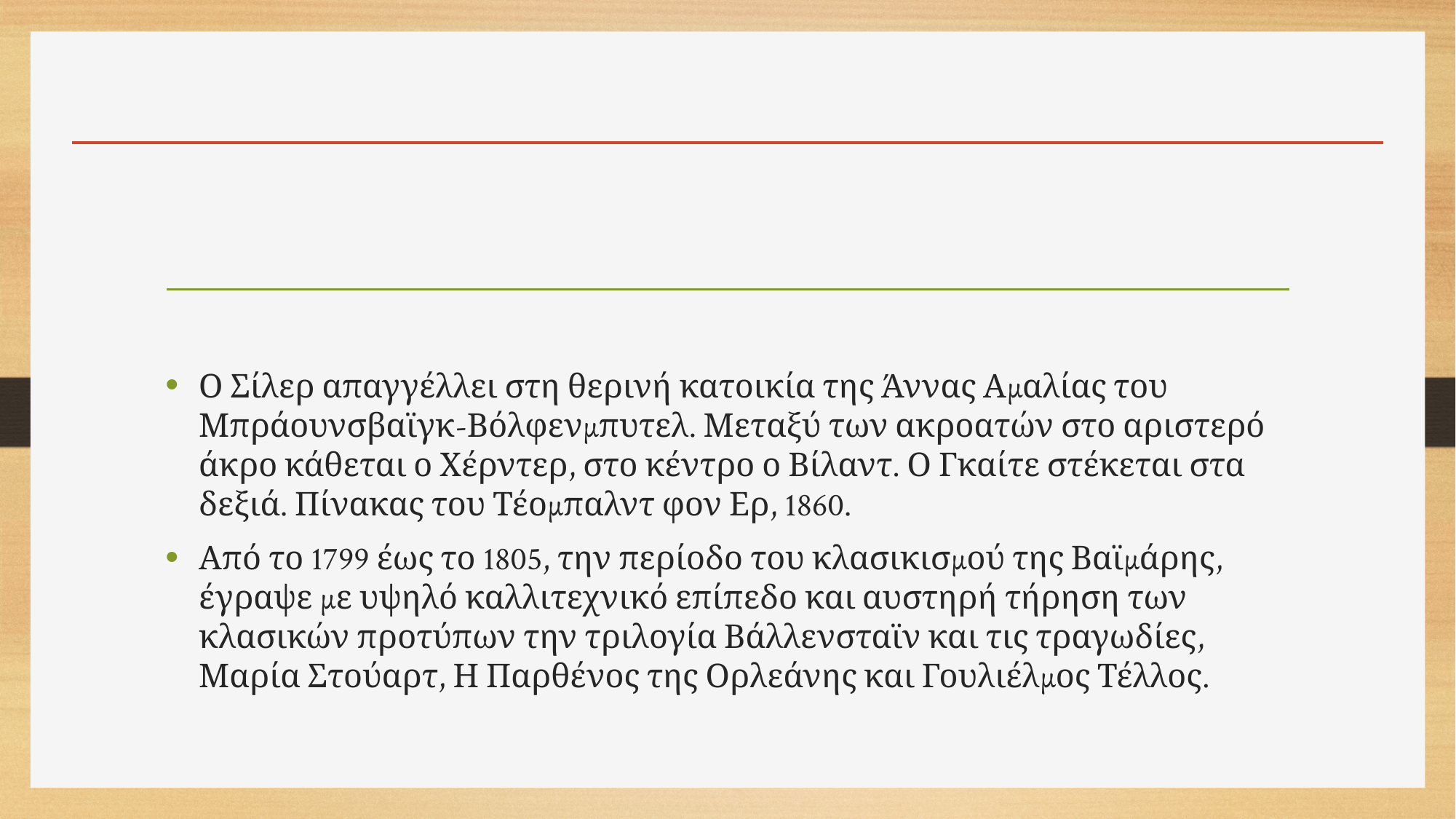

#

Ο Σίλερ απαγγέλλει στη θερινή κατοικία της Άννας Αμαλίας του Μπράουνσβαϊγκ-Βόλφενμπυτελ. Μεταξύ των ακροατών στο αριστερό άκρο κάθεται ο Χέρντερ, στο κέντρο ο Βίλαντ. Ο Γκαίτε στέκεται στα δεξιά. Πίνακας του Τέομπαλντ φον Ερ, 1860.
Από το 1799 έως το 1805, την περίοδο του κλασικισμού της Βαϊμάρης, έγραψε με υψηλό καλλιτεχνικό επίπεδο και αυστηρή τήρηση των κλασικών προτύπων την τριλογία Βάλλενσταϊν και τις τραγωδίες, Μαρία Στούαρτ, Η Παρθένος της Ορλεάνης και Γουλιέλμος Τέλλος.